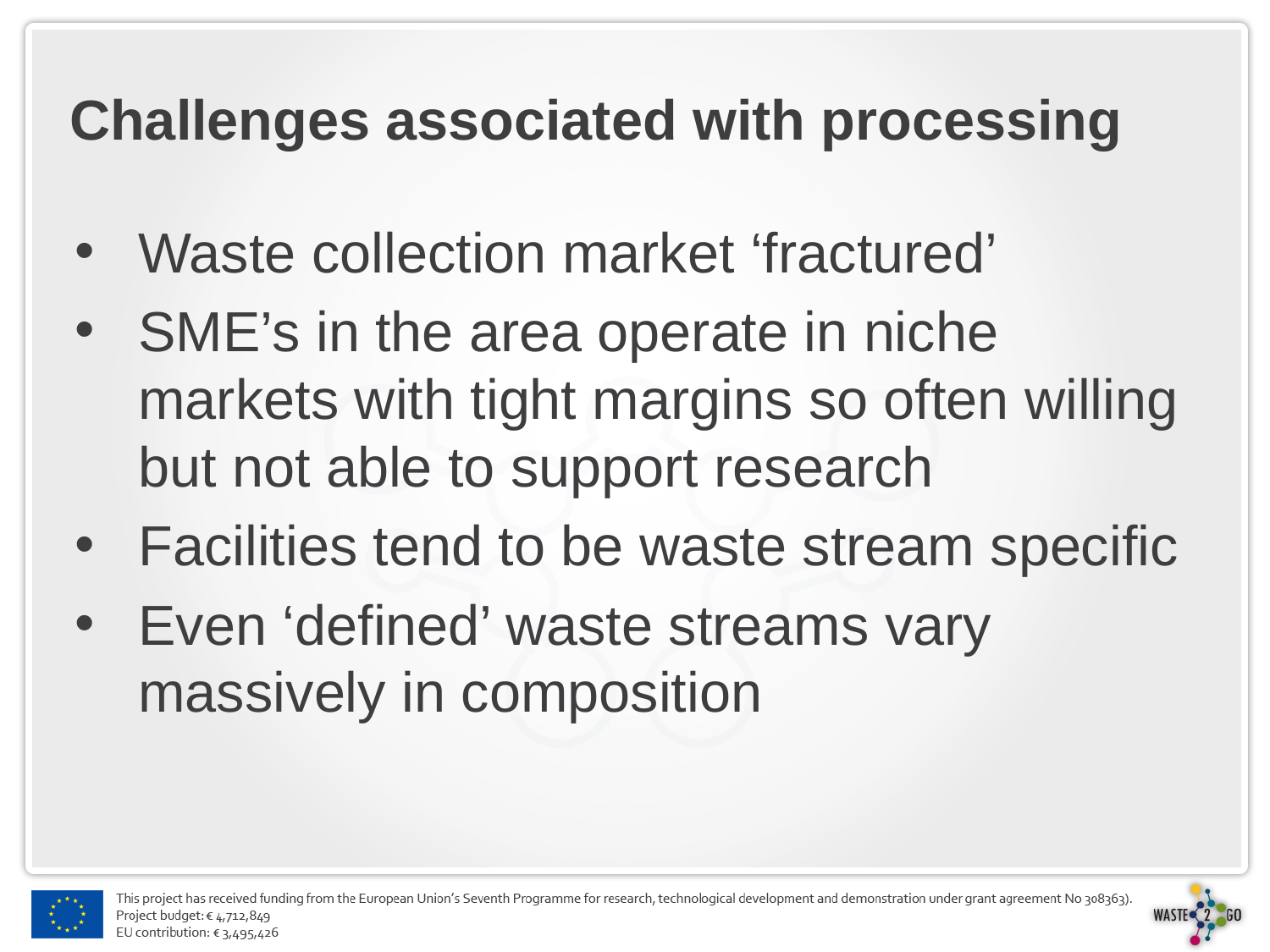

# Challenges associated with processing
Waste collection market ‘fractured’
SME’s in the area operate in niche markets with tight margins so often willing but not able to support research
Facilities tend to be waste stream specific
Even ‘defined’ waste streams vary massively in composition